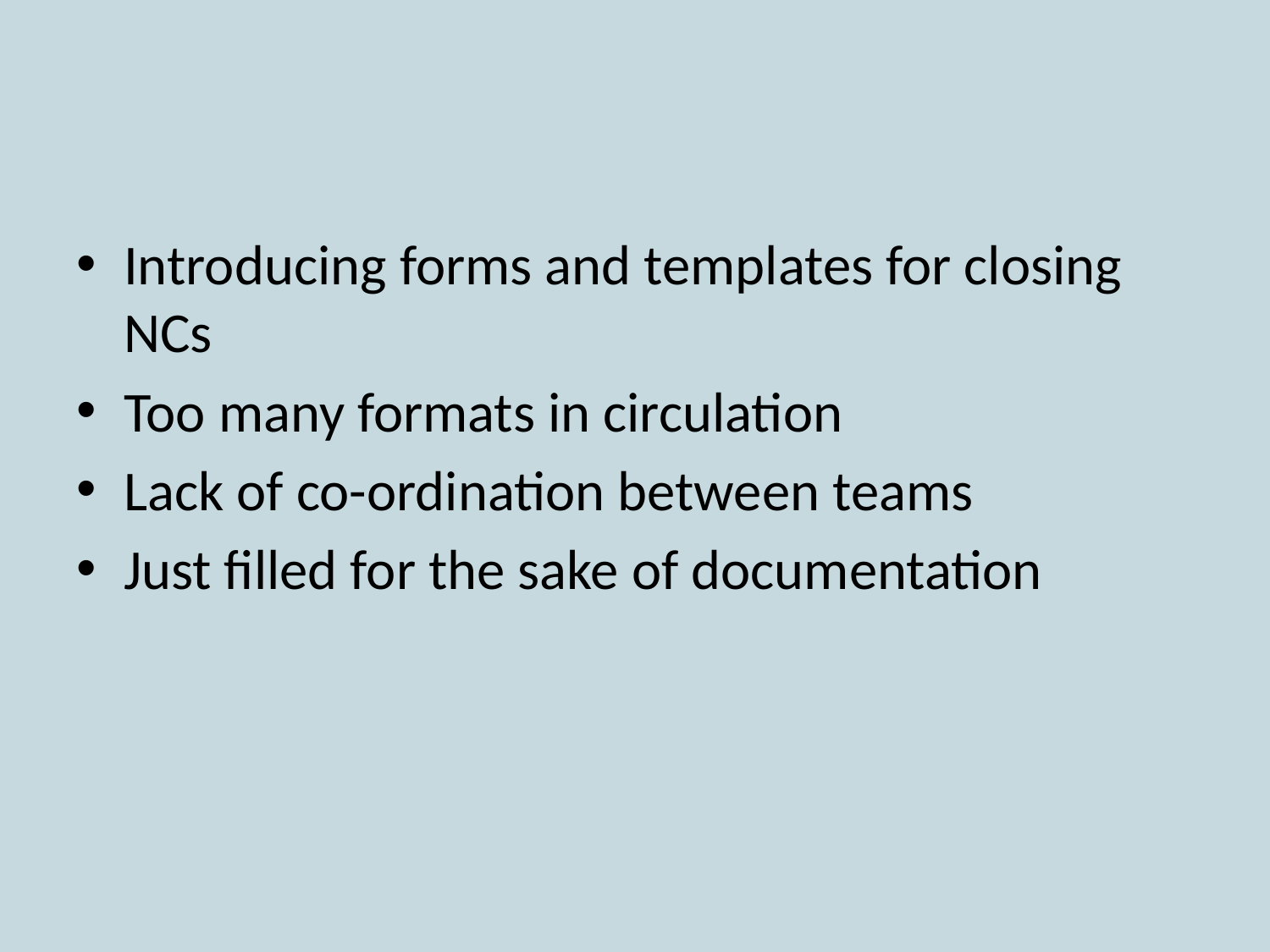

#
Introducing forms and templates for closing NCs
Too many formats in circulation
Lack of co-ordination between teams
Just filled for the sake of documentation